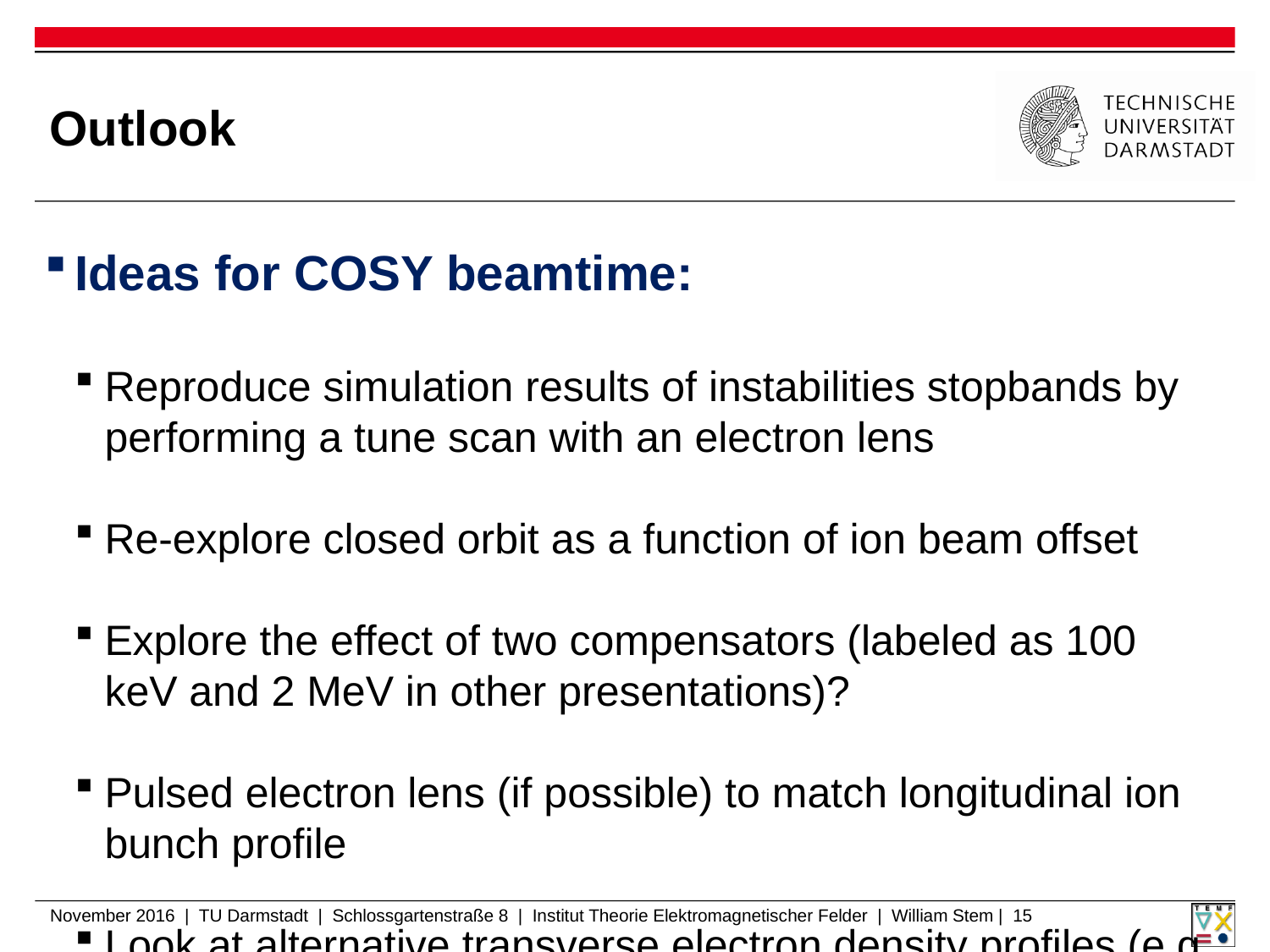

Outlook
Ideas for COSY beamtime:

Reproduce simulation results of instabilities stopbands by performing a tune scan with an electron lens

Re-explore closed orbit as a function of ion beam offset

Explore the effect of two compensators (labeled as 100 keV and 2 MeV in other presentations)?

Pulsed electron lens (if possible) to match longitudinal ion bunch profile

Look at alternative transverse electron density profiles (e.g. McMillan) to see where the limitation is experimentally